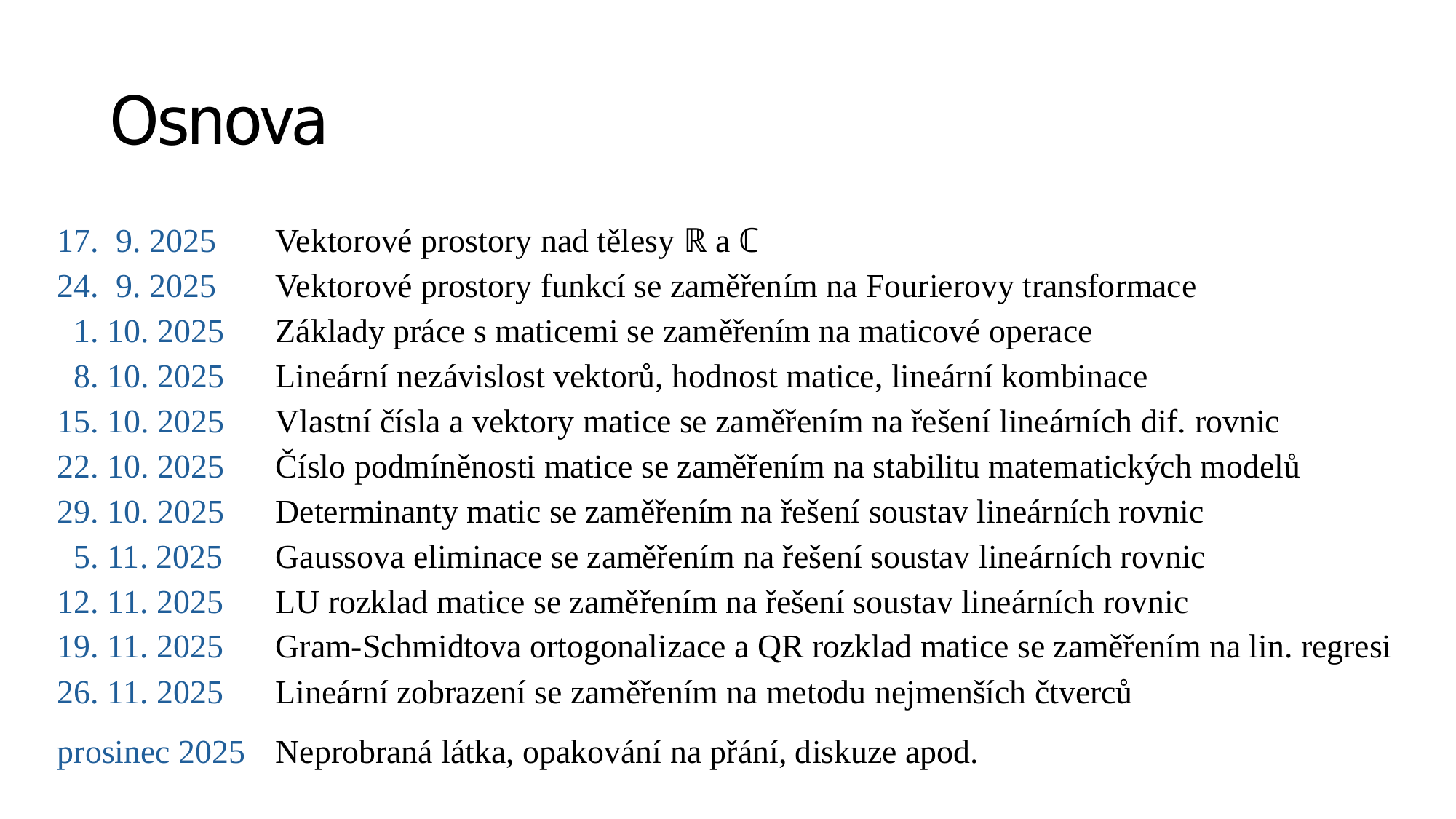

# Osnova
17.  9. 2025	Vektorové prostory nad tělesy ℝ a ℂ
24.  9. 2025	Vektorové prostory funkcí se zaměřením na Fourierovy transformace
  1. 10. 2025	Základy práce s maticemi se zaměřením na maticové operace
  8. 10. 2025	Lineární nezávislost vektorů, hodnost matice, lineární kombinace
15. 10. 2025	Vlastní čísla a vektory matice se zaměřením na řešení lineárních dif. rovnic
22. 10. 2025	Číslo podmíněnosti matice se zaměřením na stabilitu matematických modelů
29. 10. 2025	Determinanty matic se zaměřením na řešení soustav lineárních rovnic
  5. 11. 2025	Gaussova eliminace se zaměřením na řešení soustav lineárních rovnic
12. 11. 2025	LU rozklad matice se zaměřením na řešení soustav lineárních rovnic
19. 11. 2025	Gram-Schmidtova ortogonalizace a QR rozklad matice se zaměřením na lin. regresi
26. 11. 2025	Lineární zobrazení se zaměřením na metodu nejmenších čtverců
prosinec 2025	Neprobraná látka, opakování na přání, diskuze apod.